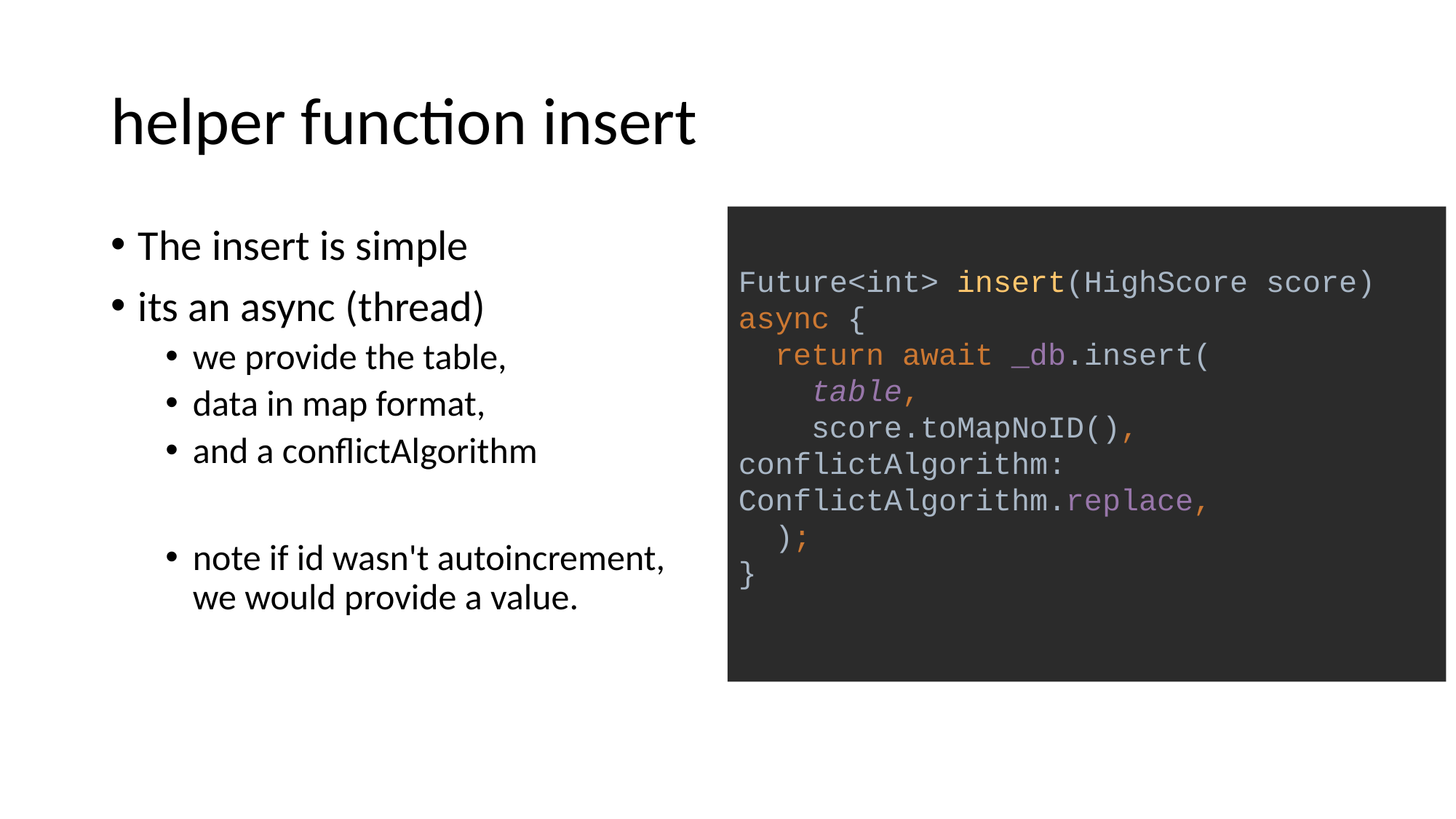

# helper function insert
The insert is simple
its an async (thread)
we provide the table,
data in map format,
and a conflictAlgorithm

note if id wasn't autoincrement, we would provide a value.

Future<int> insert(HighScore score) async {
  return await _db.insert(
    table,
    score.toMapNoID(),
conflictAlgorithm: ConflictAlgorithm.replace,
  );
}